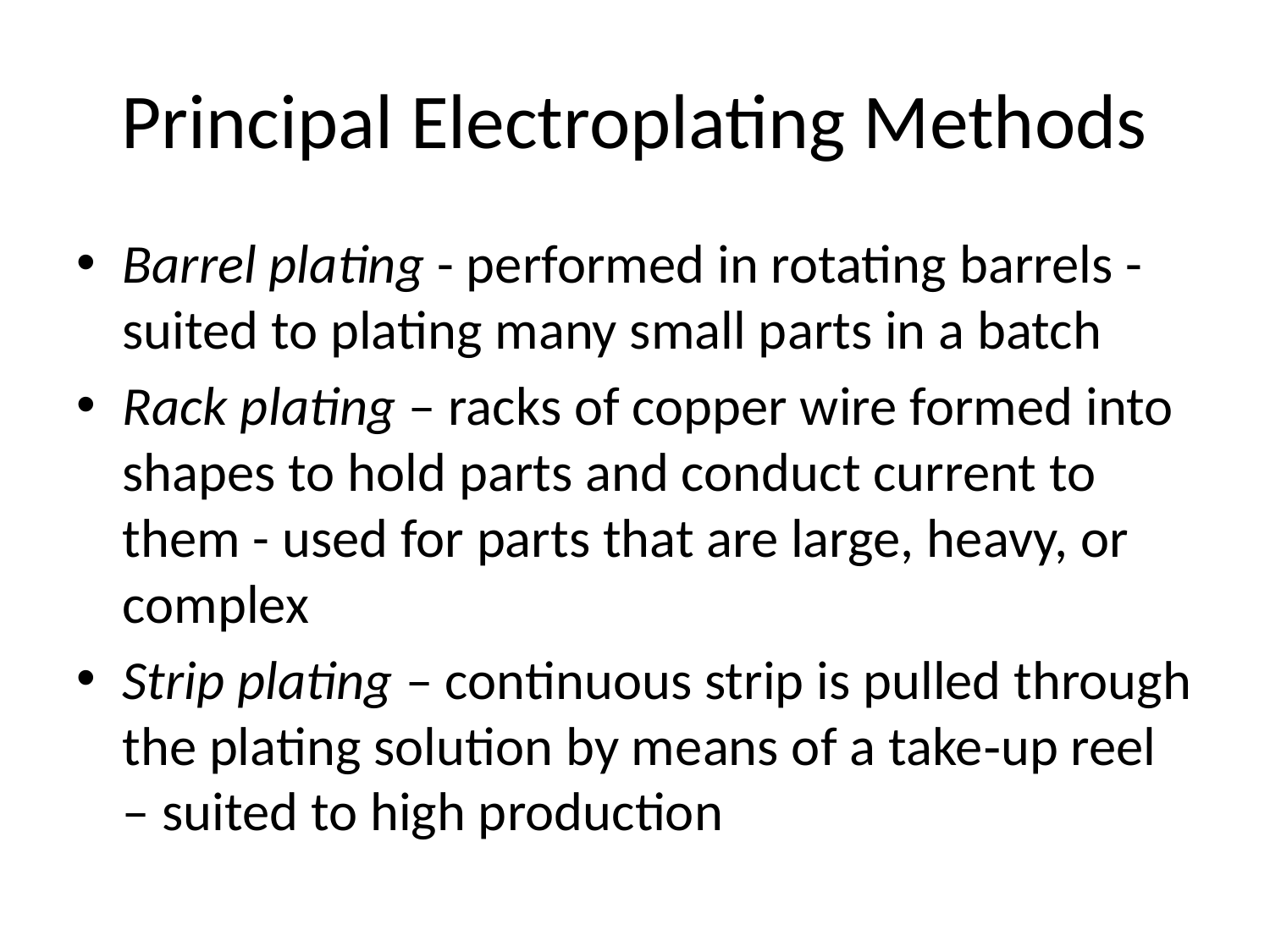

# Principal Electroplating Methods
Barrel plating - performed in rotating barrels - suited to plating many small parts in a batch
Rack plating – racks of copper wire formed into shapes to hold parts and conduct current to them - used for parts that are large, heavy, or complex
Strip plating – continuous strip is pulled through the plating solution by means of a take‑up reel – suited to high production